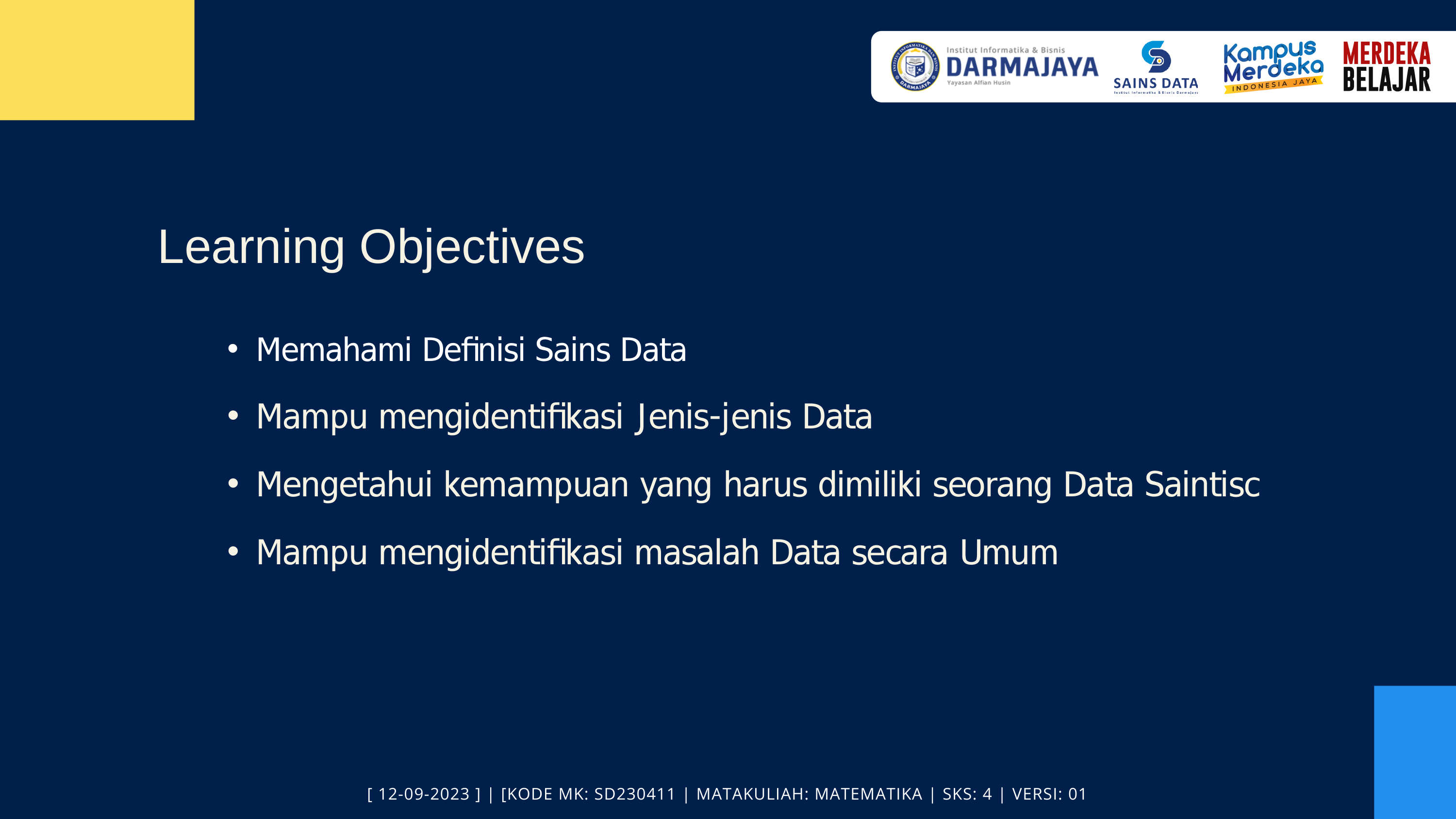

Learning Objectives
Memahami Definisi Sains Data
Mampu mengidentifikasi Jenis-jenis Data
Mengetahui kemampuan yang harus dimiliki seorang Data Saintisc
Mampu mengidentifikasi masalah Data secara Umum

[ 12-09-2023 ] | [KODE MK: SD230411 | MATAKULIAH: MATEMATIKA | SKS: 4 | VERSI: 01